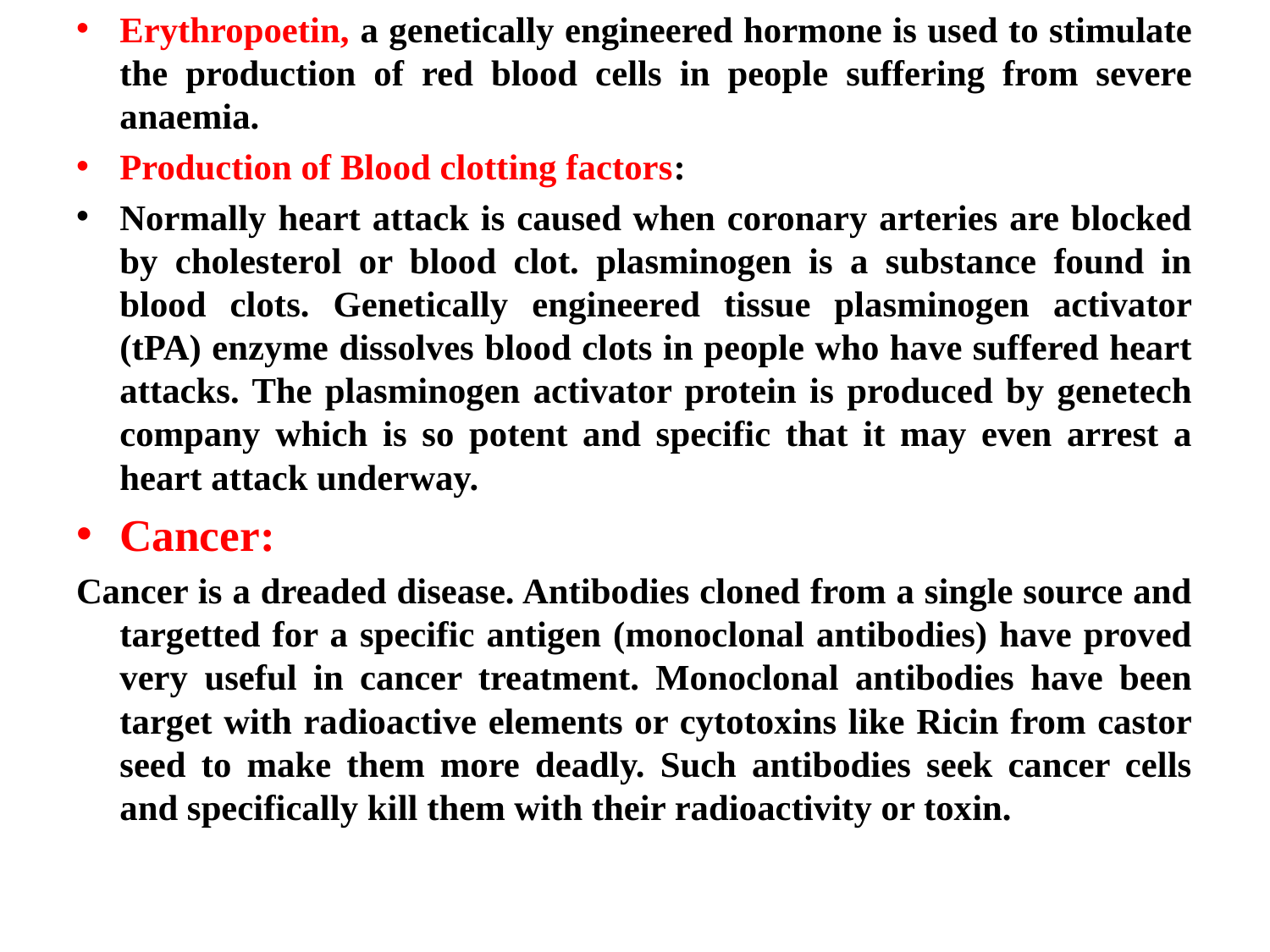

Erythropoetin, a genetically engineered hormone is used to stimulate the production of red blood cells in people suffering from severe anaemia.
Production of Blood clotting factors:
Normally heart attack is caused when coronary arteries are blocked by cholesterol or blood clot. plasminogen is a substance found in blood clots. Genetically engineered tissue plasminogen activator (tPA) enzyme dissolves blood clots in people who have suffered heart attacks. The plasminogen activator protein is produced by genetech company which is so potent and specific that it may even arrest a heart attack underway.
Cancer:
Cancer is a dreaded disease. Antibodies cloned from a single source and targetted for a specific antigen (monoclonal antibodies) have proved very useful in cancer treatment. Monoclonal antibodies have been target with radioactive elements or cytotoxins like Ricin from castor seed to make them more deadly. Such antibodies seek cancer cells and specifically kill them with their radioactivity or toxin.